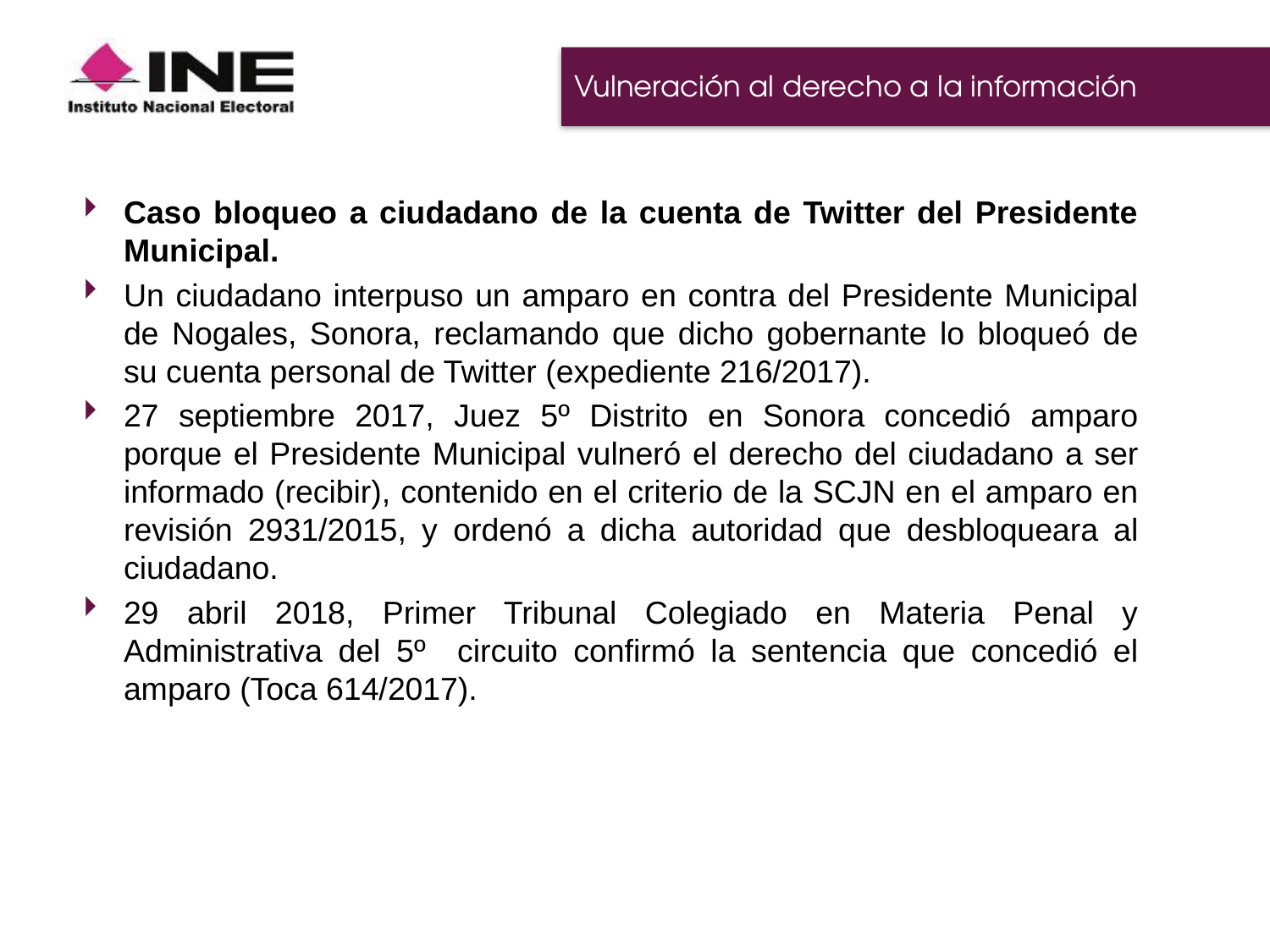

# Vulneración al derecho a la información
Caso bloqueo a ciudadano de la cuenta de Twitter del Presidente Municipal.
Un ciudadano interpuso un amparo en contra del Presidente Municipal de Nogales, Sonora, reclamando que dicho gobernante lo bloqueó de su cuenta personal de Twitter (expediente 216/2017).
27 septiembre 2017, Juez 5º Distrito en Sonora concedió amparo porque el Presidente Municipal vulneró el derecho del ciudadano a ser informado (recibir), contenido en el criterio de la SCJN en el amparo en revisión 2931/2015, y ordenó a dicha autoridad que desbloqueara al ciudadano.
29 abril 2018, Primer Tribunal Colegiado en Materia Penal y Administrativa del 5º  circuito confirmó la sentencia que concedió el amparo (Toca 614/2017).